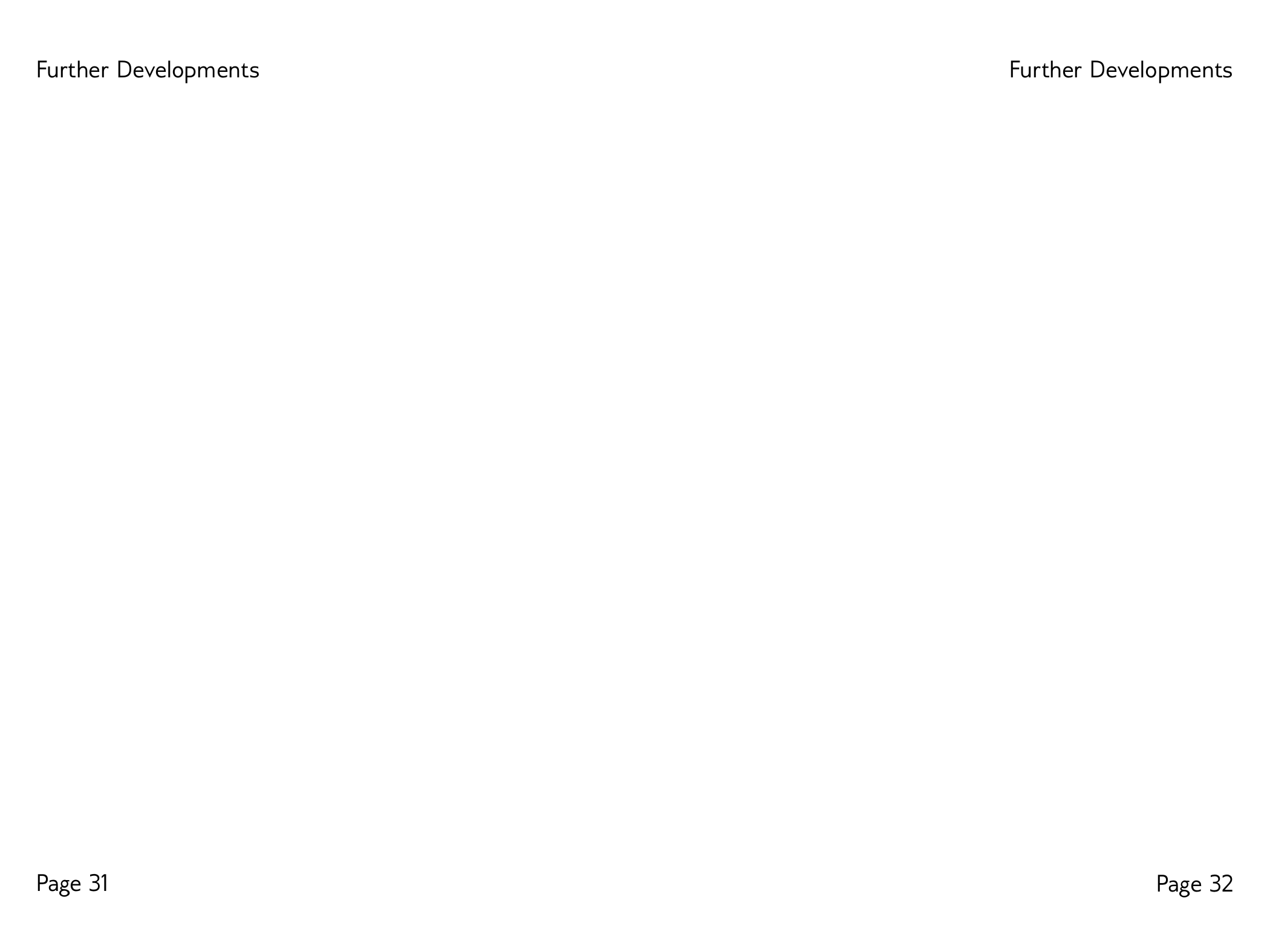

Further Developments
Further Developments
Page 31
Page 32